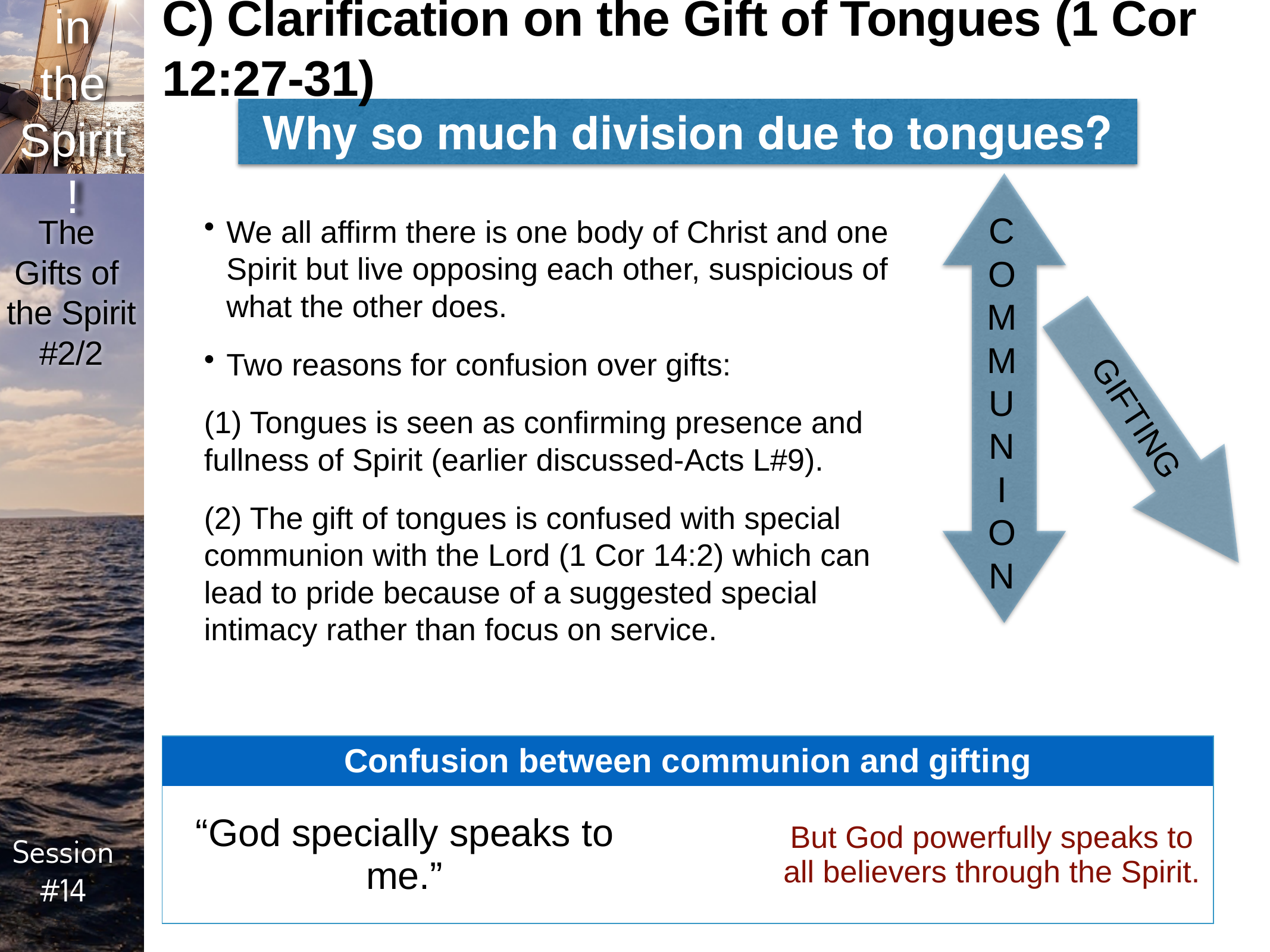

C) Clarification on the Gift of Tongues (1 Cor 12:27-31)
Why so much division due to tongues?
COMMUN
I
ON

We all affirm there is one body of Christ and one Spirit but live opposing each other, suspicious of what the other does.
Two reasons for confusion over gifts:
(1) Tongues is seen as confirming presence and fullness of Spirit (earlier discussed-Acts L#9).
(2) The gift of tongues is confused with special communion with the Lord (1 Cor 14:2) which can lead to pride because of a suggested special intimacy rather than focus on service.

GIFTING
| Confusion between communion and gifting |  |  |
| --- | --- | --- |
| “God specially speaks to me.” |  | But God powerfully speaks to all believers through the Spirit. |